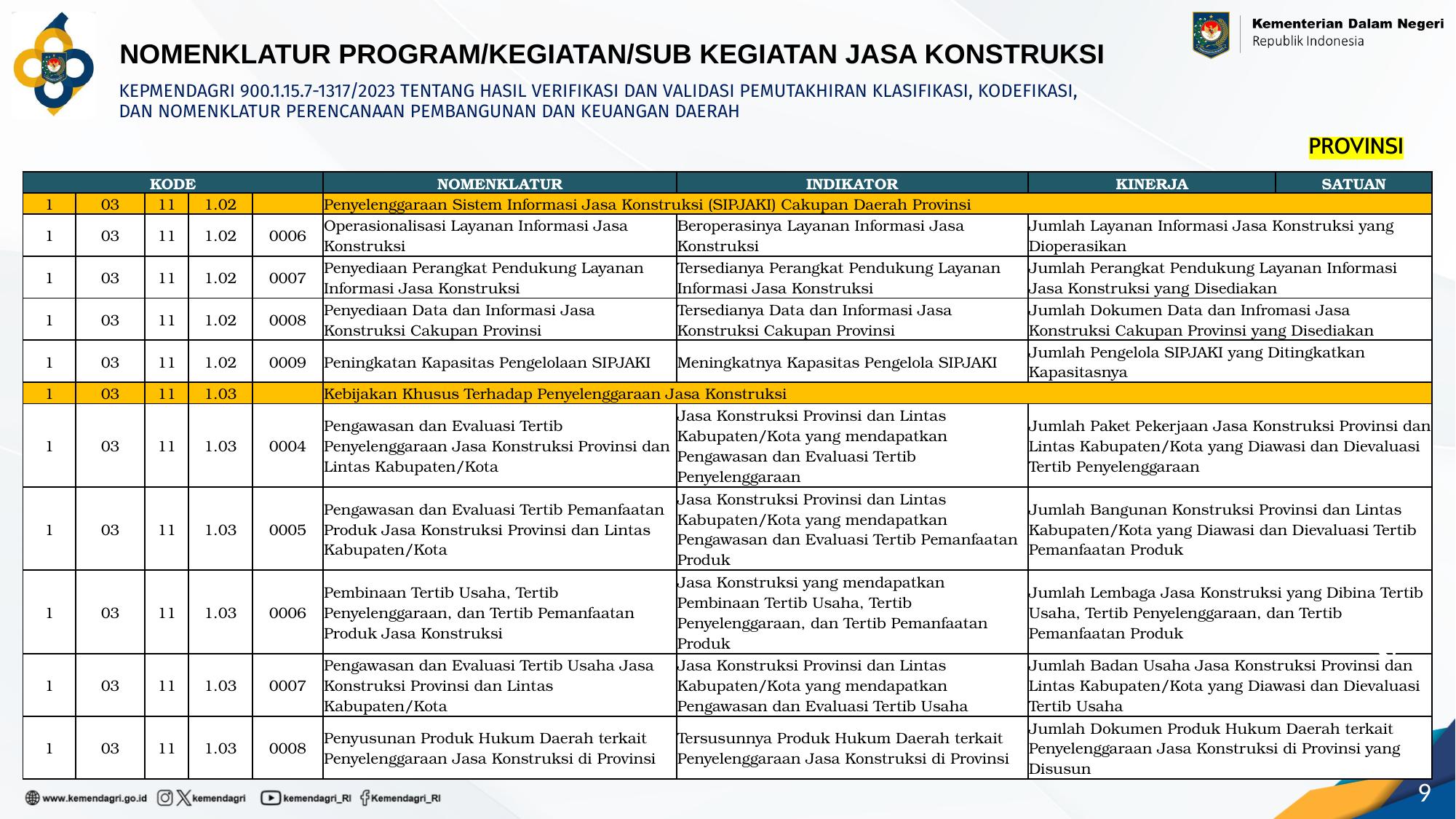

NOMENKLATUR PROGRAM/KEGIATAN/SUB KEGIATAN JASA KONSTRUKSI
KEPMENDAGRI 900.1.15.7-1317/2023 TENTANG HASIL VERIFIKASI DAN VALIDASI PEMUTAKHIRAN KLASIFIKASI, KODEFIKASI, DAN NOMENKLATUR PERENCANAAN PEMBANGUNAN DAN KEUANGAN DAERAH
PROVINSI
| KODE |  |  |  |  | NOMENKLATUR | INDIKATOR | KINERJA | SATUAN |
| --- | --- | --- | --- | --- | --- | --- | --- | --- |
| 1 | 03 | 11 | 1.02 |  | Penyelenggaraan Sistem Informasi Jasa Konstruksi (SIPJAKI) Cakupan Daerah Provinsi |  |  |  |
| 1 | 03 | 11 | 1.02 | 0006 | Operasionalisasi Layanan Informasi Jasa Konstruksi | Beroperasinya Layanan Informasi Jasa Konstruksi | Jumlah Layanan Informasi Jasa Konstruksi yang Dioperasikan |  |
| 1 | 03 | 11 | 1.02 | 0007 | Penyediaan Perangkat Pendukung Layanan Informasi Jasa Konstruksi | Tersedianya Perangkat Pendukung Layanan Informasi Jasa Konstruksi | Jumlah Perangkat Pendukung Layanan Informasi Jasa Konstruksi yang Disediakan |  |
| 1 | 03 | 11 | 1.02 | 0008 | Penyediaan Data dan Informasi Jasa Konstruksi Cakupan Provinsi | Tersedianya Data dan Informasi Jasa Konstruksi Cakupan Provinsi | Jumlah Dokumen Data dan Infromasi Jasa Konstruksi Cakupan Provinsi yang Disediakan |  |
| 1 | 03 | 11 | 1.02 | 0009 | Peningkatan Kapasitas Pengelolaan SIPJAKI | Meningkatnya Kapasitas Pengelola SIPJAKI | Jumlah Pengelola SIPJAKI yang Ditingkatkan Kapasitasnya |  |
| 1 | 03 | 11 | 1.03 |  | Kebijakan Khusus Terhadap Penyelenggaraan Jasa Konstruksi |  |  |  |
| 1 | 03 | 11 | 1.03 | 0004 | Pengawasan dan Evaluasi Tertib Penyelenggaraan Jasa Konstruksi Provinsi dan Lintas Kabupaten/Kota | Jasa Konstruksi Provinsi dan Lintas Kabupaten/Kota yang mendapatkan Pengawasan dan Evaluasi Tertib Penyelenggaraan | Jumlah Paket Pekerjaan Jasa Konstruksi Provinsi dan Lintas Kabupaten/Kota yang Diawasi dan Dievaluasi Tertib Penyelenggaraan |  |
| 1 | 03 | 11 | 1.03 | 0005 | Pengawasan dan Evaluasi Tertib Pemanfaatan Produk Jasa Konstruksi Provinsi dan Lintas Kabupaten/Kota | Jasa Konstruksi Provinsi dan Lintas Kabupaten/Kota yang mendapatkan Pengawasan dan Evaluasi Tertib Pemanfaatan Produk | Jumlah Bangunan Konstruksi Provinsi dan Lintas Kabupaten/Kota yang Diawasi dan Dievaluasi Tertib Pemanfaatan Produk |  |
| 1 | 03 | 11 | 1.03 | 0006 | Pembinaan Tertib Usaha, Tertib Penyelenggaraan, dan Tertib Pemanfaatan Produk Jasa Konstruksi | Jasa Konstruksi yang mendapatkan Pembinaan Tertib Usaha, Tertib Penyelenggaraan, dan Tertib Pemanfaatan Produk | Jumlah Lembaga Jasa Konstruksi yang Dibina Tertib Usaha, Tertib Penyelenggaraan, dan Tertib Pemanfaatan Produk |  |
| 1 | 03 | 11 | 1.03 | 0007 | Pengawasan dan Evaluasi Tertib Usaha Jasa Konstruksi Provinsi dan Lintas Kabupaten/Kota | Jasa Konstruksi Provinsi dan Lintas Kabupaten/Kota yang mendapatkan Pengawasan dan Evaluasi Tertib Usaha | Jumlah Badan Usaha Jasa Konstruksi Provinsi dan Lintas Kabupaten/Kota yang Diawasi dan Dievaluasi Tertib Usaha |  |
| 1 | 03 | 11 | 1.03 | 0008 | Penyusunan Produk Hukum Daerah terkait Penyelenggaraan Jasa Konstruksi di Provinsi | Tersusunnya Produk Hukum Daerah terkait Penyelenggaraan Jasa Konstruksi di Provinsi | Jumlah Dokumen Produk Hukum Daerah terkait Penyelenggaraan Jasa Konstruksi di Provinsi yang Disusun |  |

9